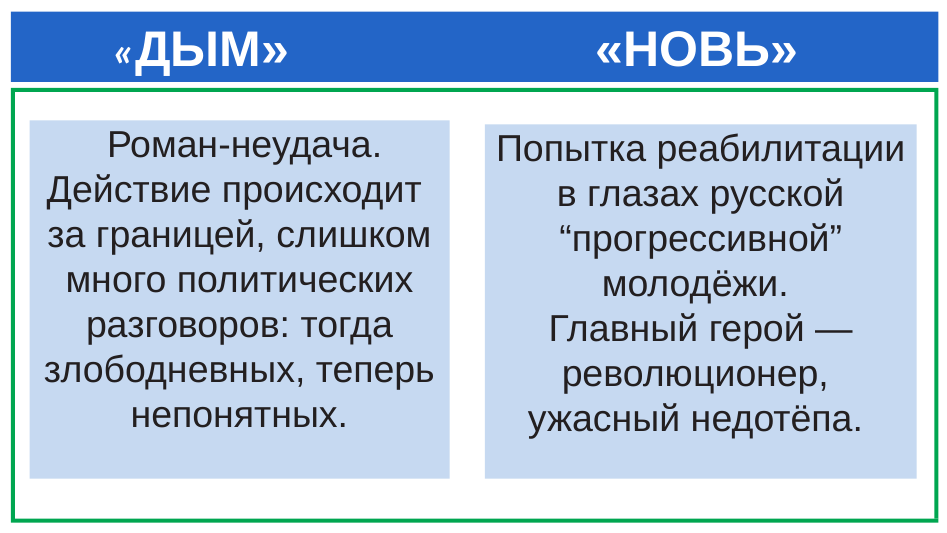

# «ДЫМ»                      «НОВЬ»
 Роман-неудача. Действие происходит
за границей, слишком много политических разговоров: тогда злободневных, теперь непонятных.

Попытка реабилитации
в глазах русской “прогрессивной” молодёжи.
Главный герой — революционер,  ужасный недотёпа.